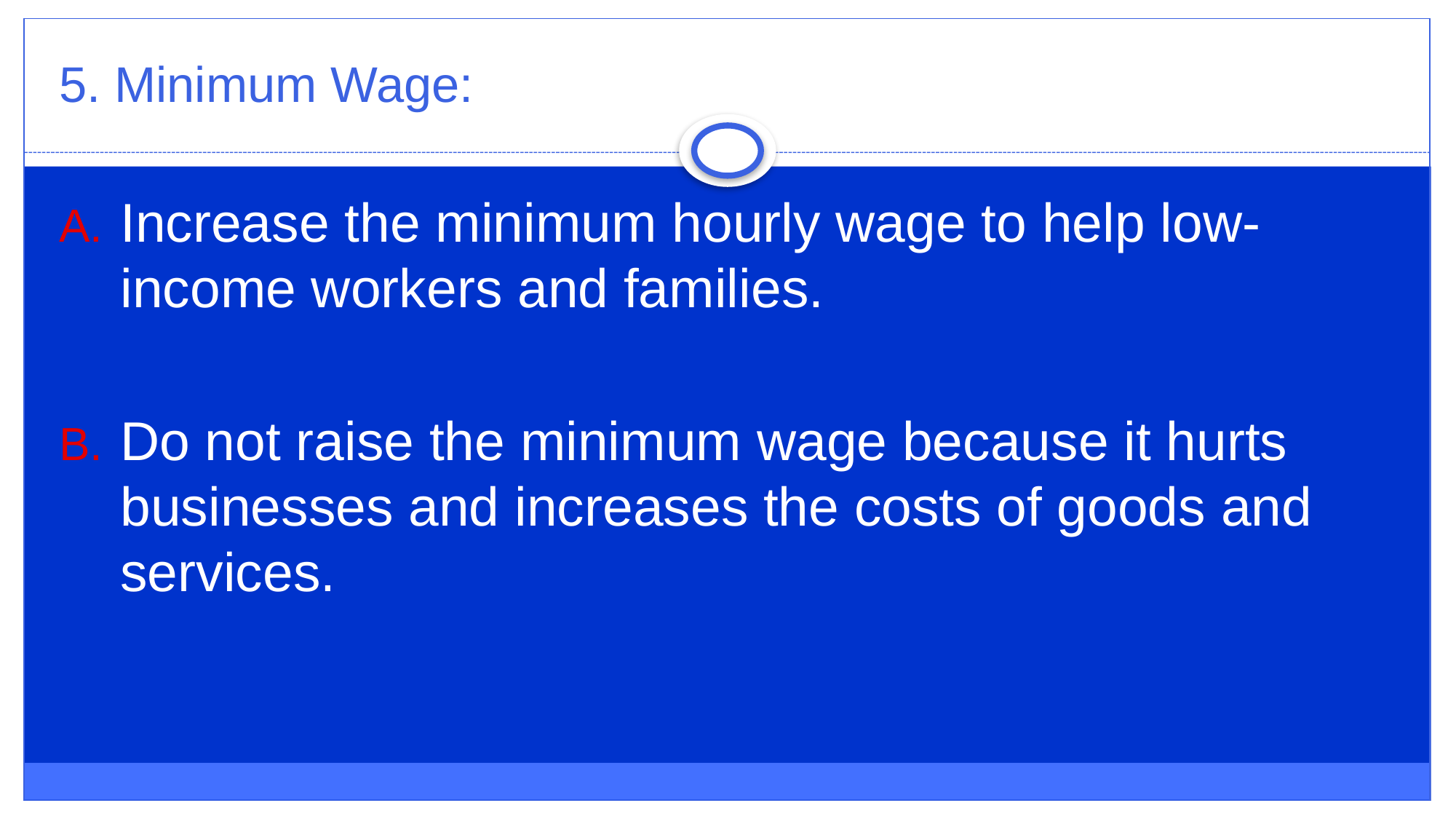

# 5. Minimum Wage:
Increase the minimum hourly wage to help low-income workers and families.

Do not raise the minimum wage because it hurts businesses and increases the costs of goods and services.